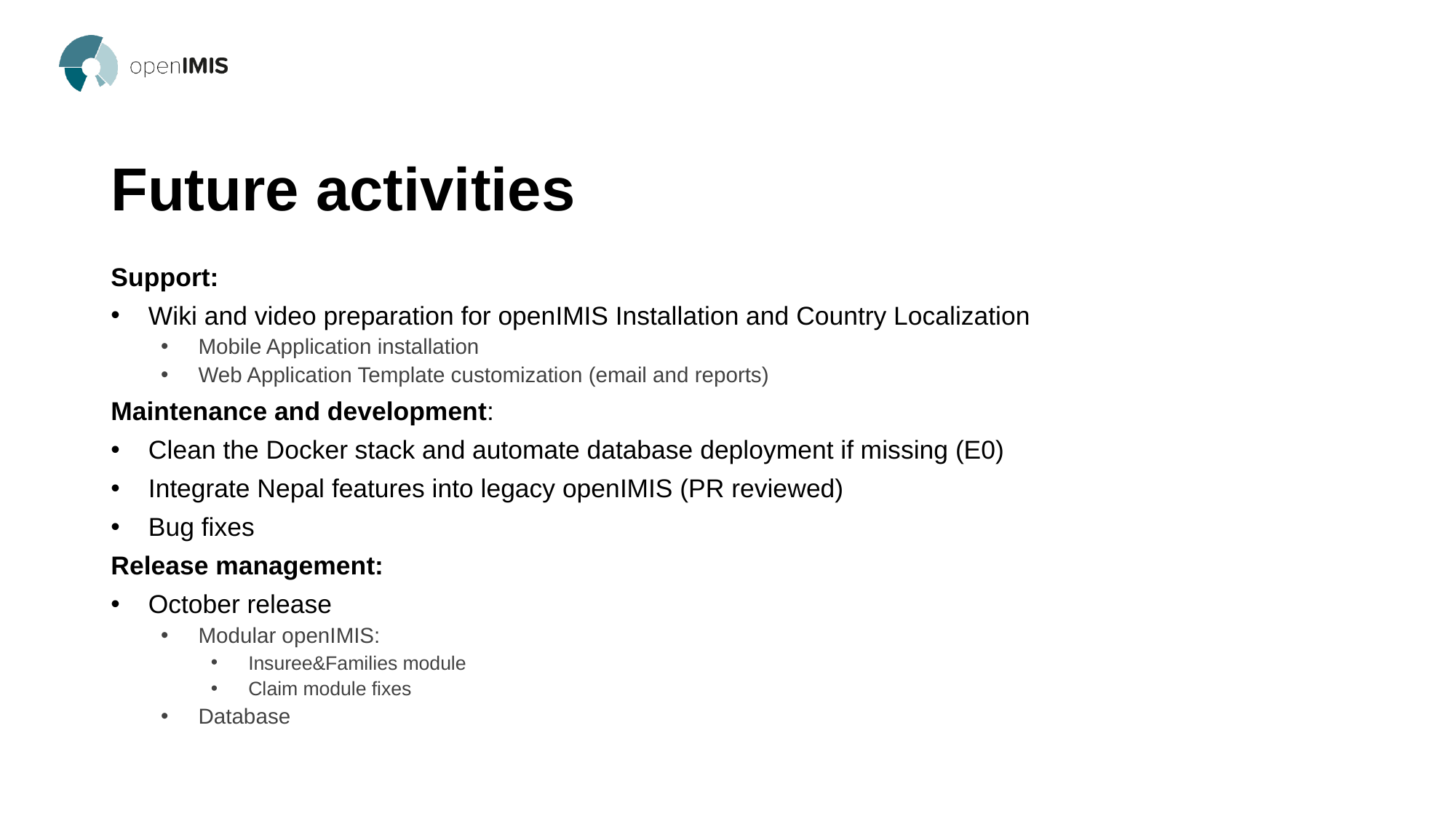

# Future activities
Support:
Wiki and video preparation for openIMIS Installation and Country Localization
Mobile Application installation
Web Application Template customization (email and reports)
Maintenance and development:
Clean the Docker stack and automate database deployment if missing (E0)
Integrate Nepal features into legacy openIMIS (PR reviewed)
Bug fixes
Release management:
October release
Modular openIMIS:
Insuree&Families module
Claim module fixes
Database